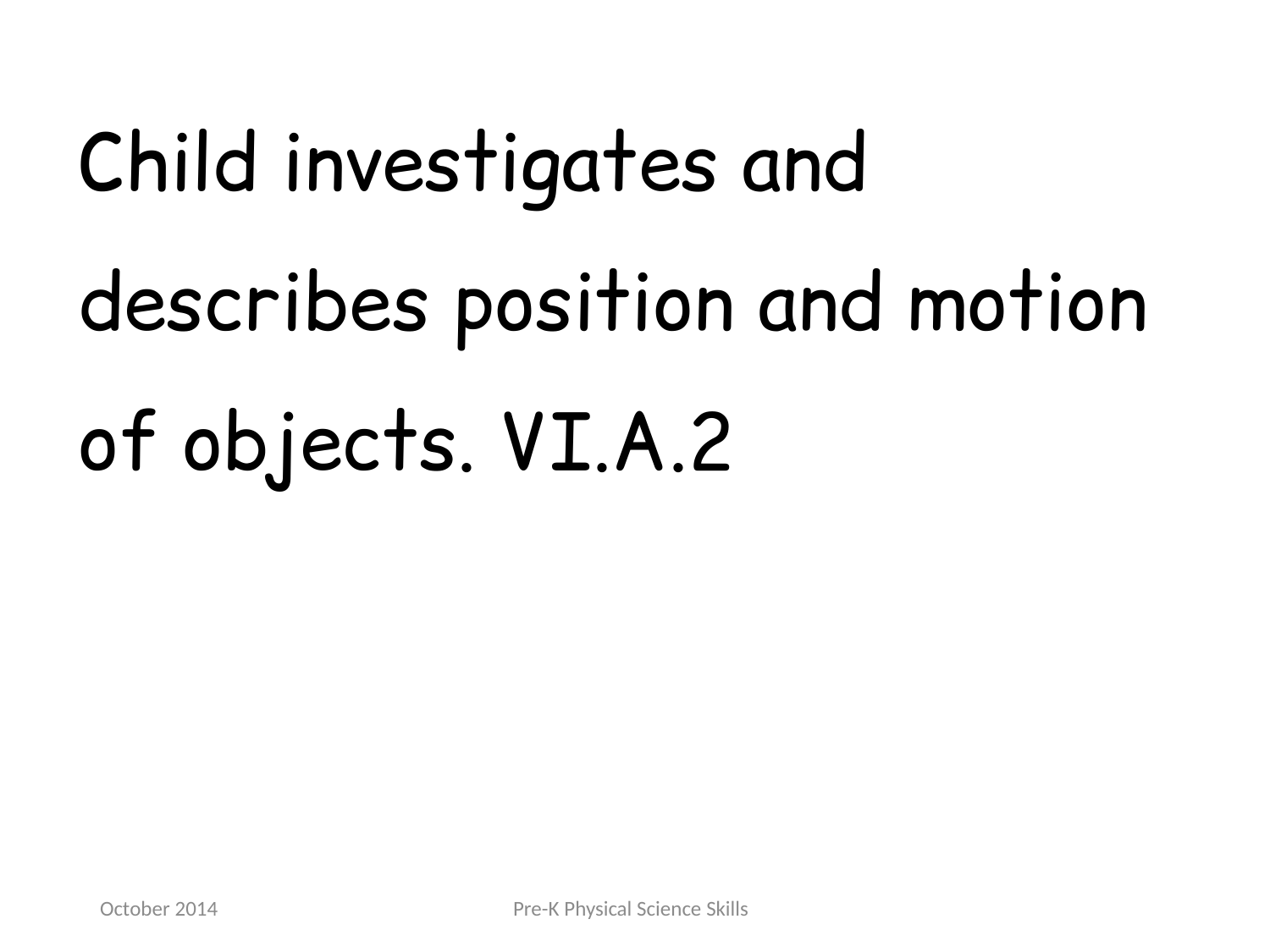

Child investigates and describes position and motion of objects. VI.A.2

October 2014
Pre-K Physical Science Skills